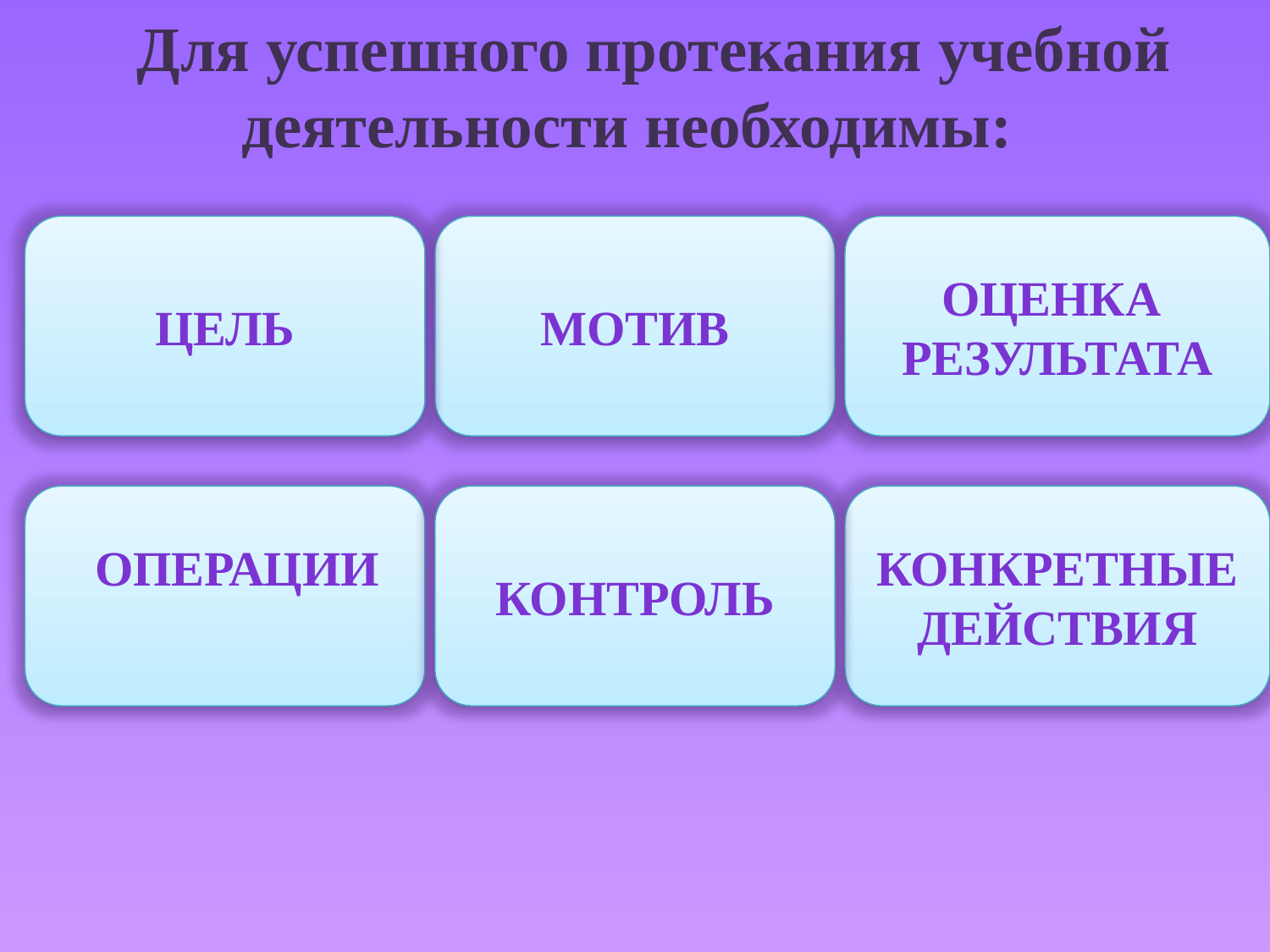

Для успешного протекания учебной деятельности необходимы:

цель
мотив
оценка  результата
  операции

контроль
конкретные действия